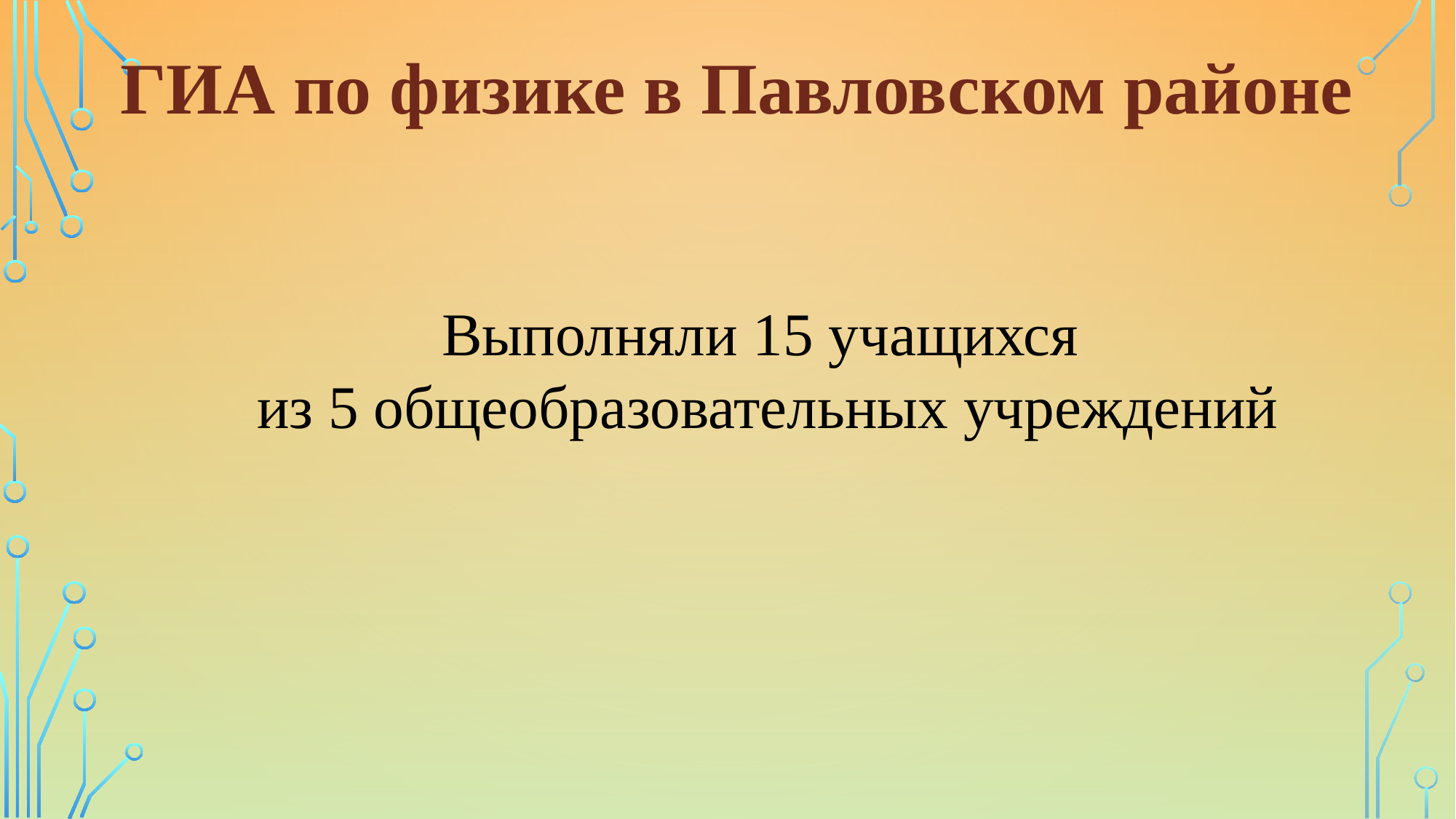

ГИА по физике в Павловском районе
Выполняли 15 учащихся
 из 5 общеобразовательных учреждений